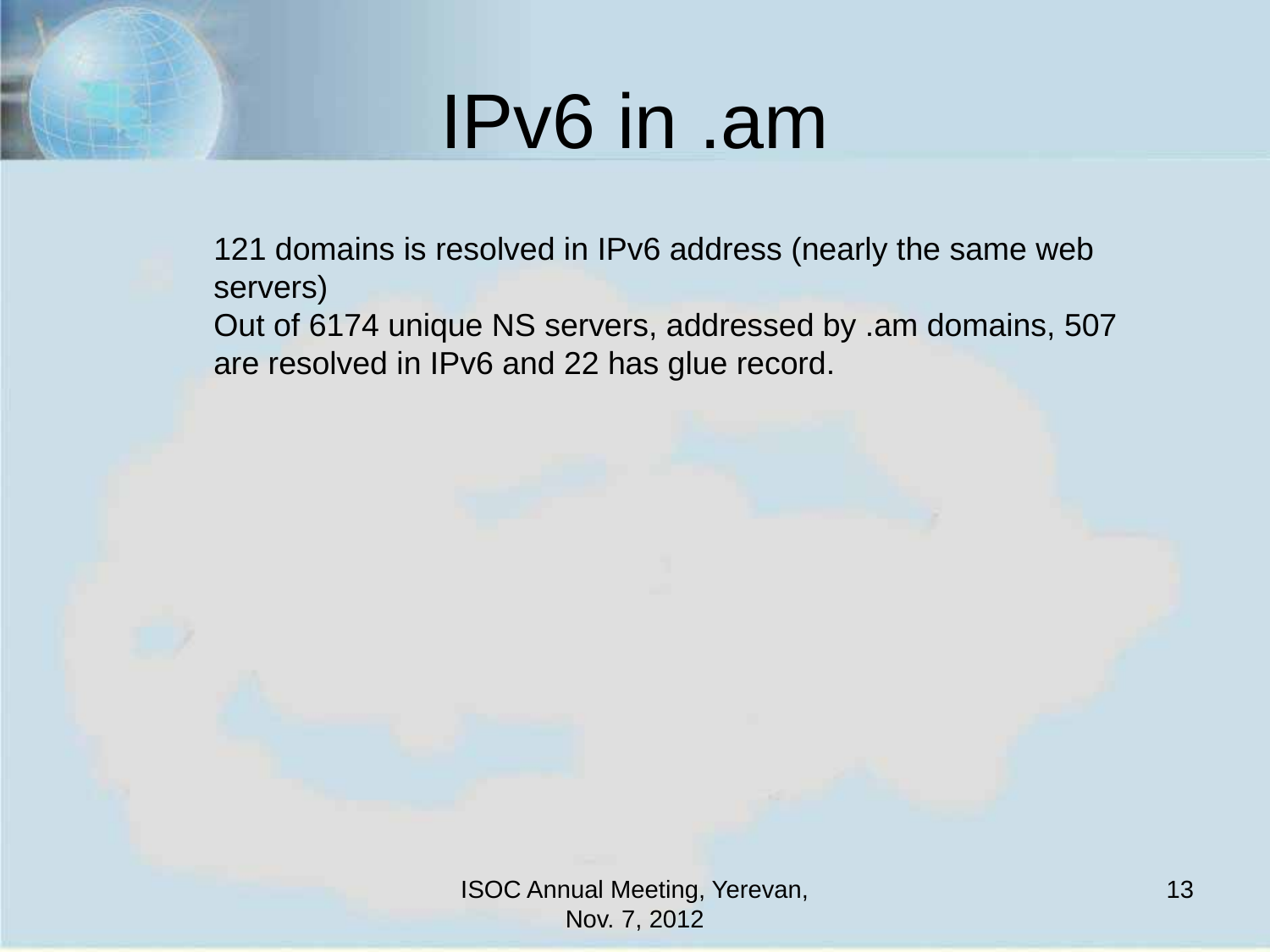

IPv6 in .am
121 domains is resolved in IPv6 address (nearly the same web servers)
Out of 6174 unique NS servers, addressed by .am domains, 507 are resolved in IPv6 and 22 has glue record.
ISOC Annual Meeting, Yerevan, Nov. 7, 2012
13